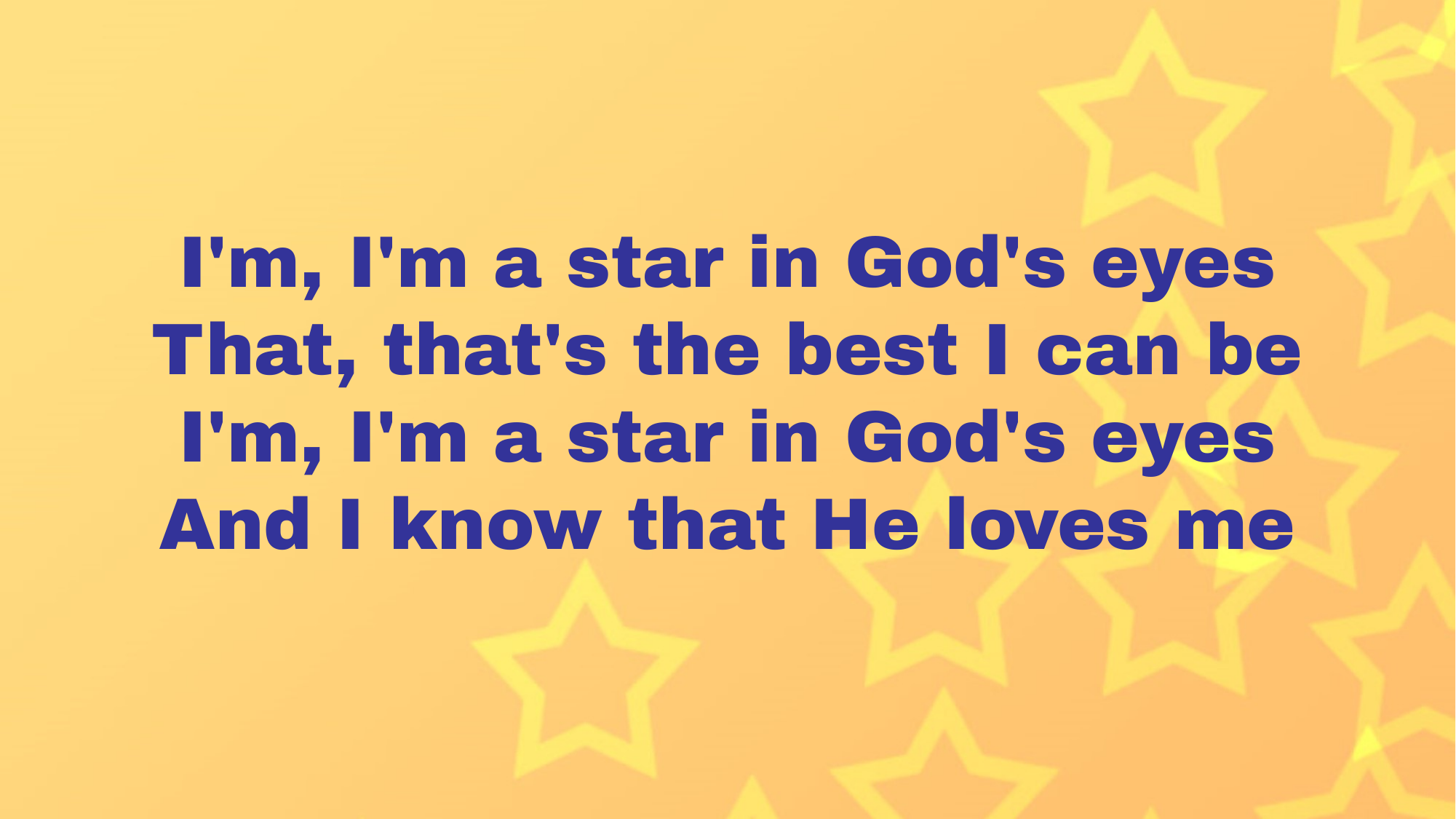

I'm, I'm a star in God's eyes
That, that's the best I can be
I'm, I'm a star in God's eyes
And I know that He loves me